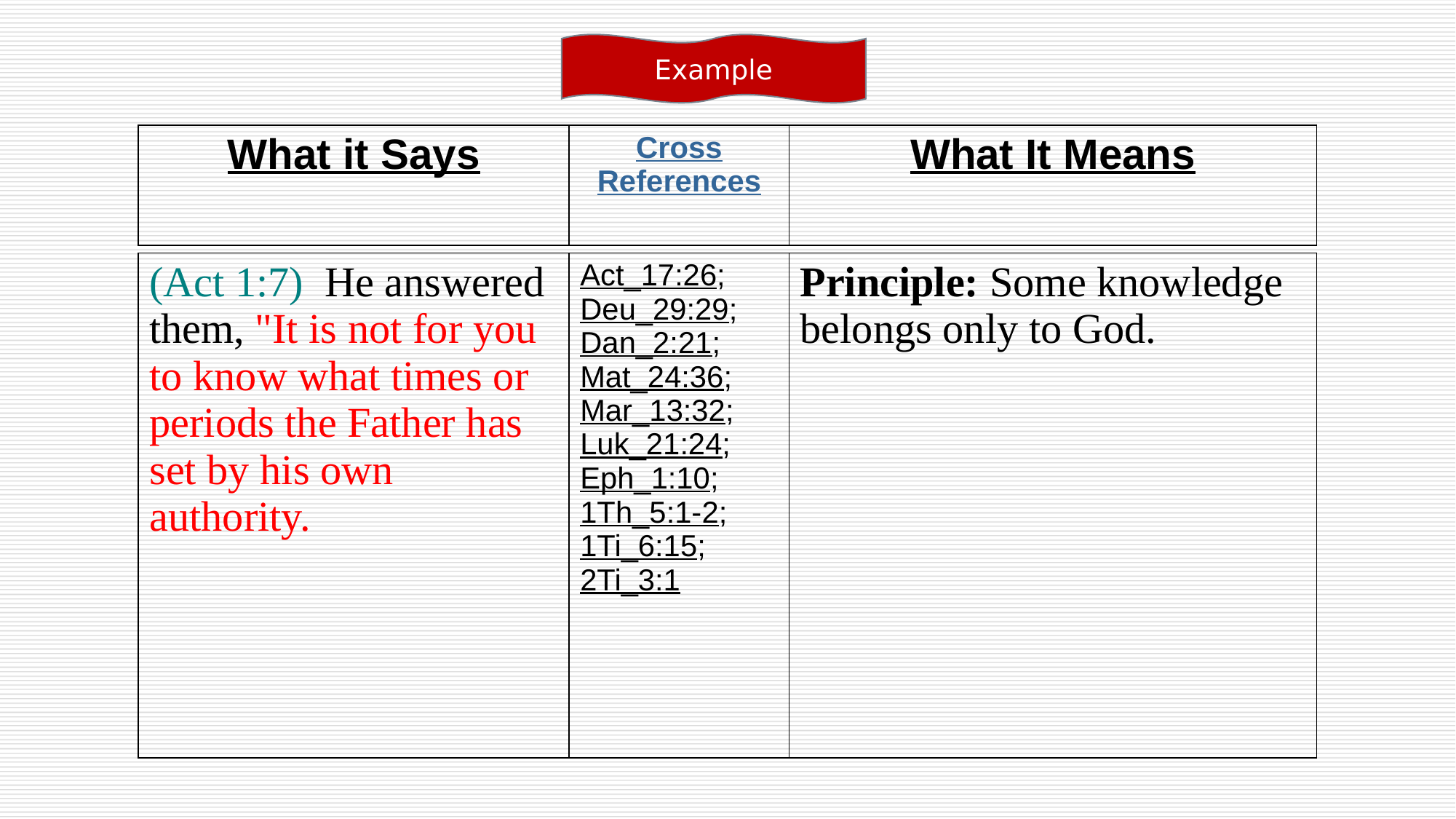

Example
| What it Says | Cross References | What It Means |
| --- | --- | --- |
| (Act 1:7) He answered them, "It is not for you to know what times or periods the Father has set by his own authority. | Act\_17:26; Deu\_29:29; Dan\_2:21; Mat\_24:36; Mar\_13:32; Luk\_21:24; Eph\_1:10; 1Th\_5:1-2; 1Ti\_6:15; 2Ti\_3:1 | Principle: Some knowledge belongs only to God. |
| --- | --- | --- |